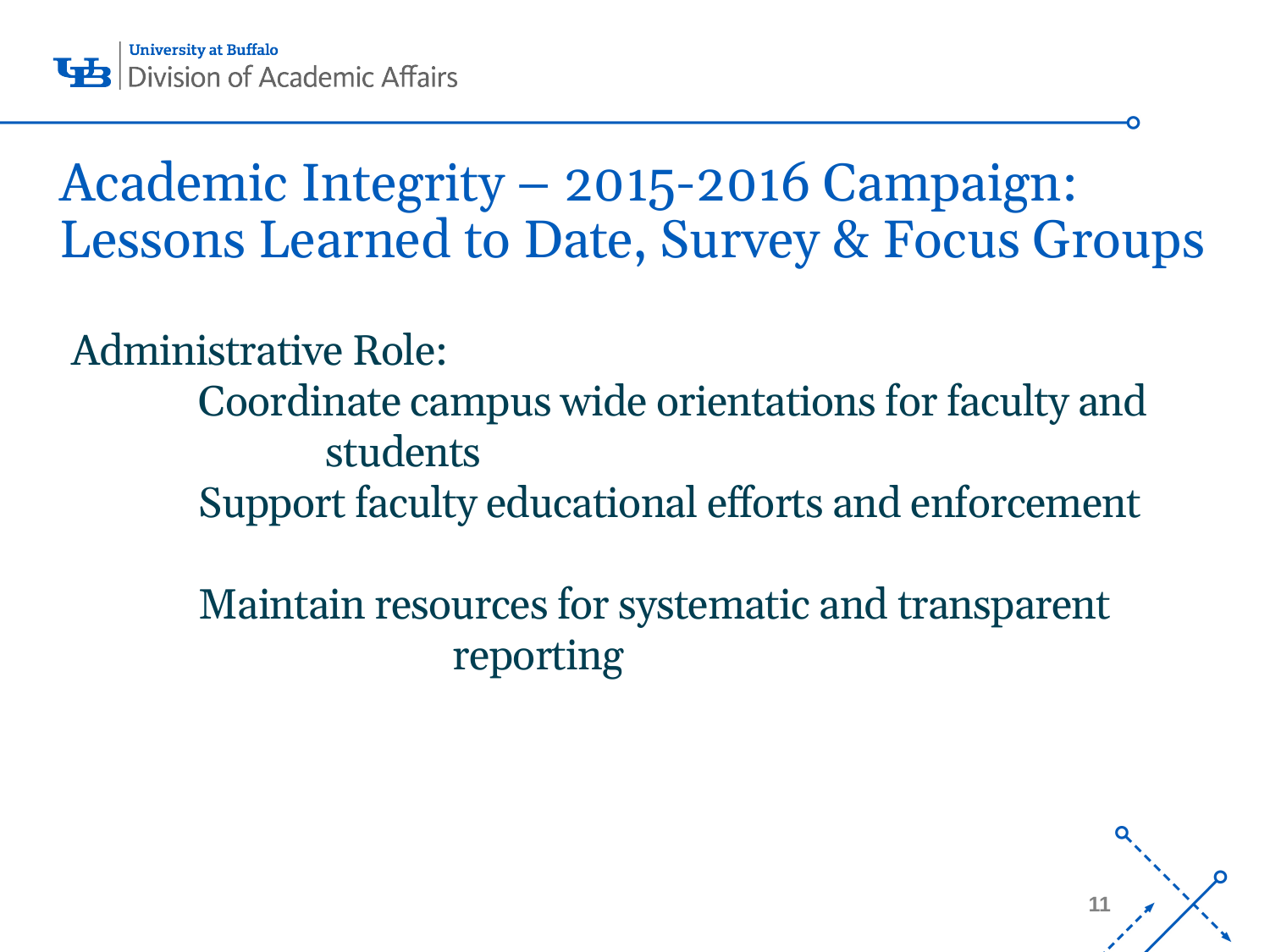

# Academic Integrity – 2015-2016 Campaign: Lessons Learned to Date, Survey & Focus Groups
Administrative Role:
	Coordinate campus wide orientations for faculty and 		students
	Support faculty educational efforts and enforcement
	Maintain resources for systematic and transparent 			reporting